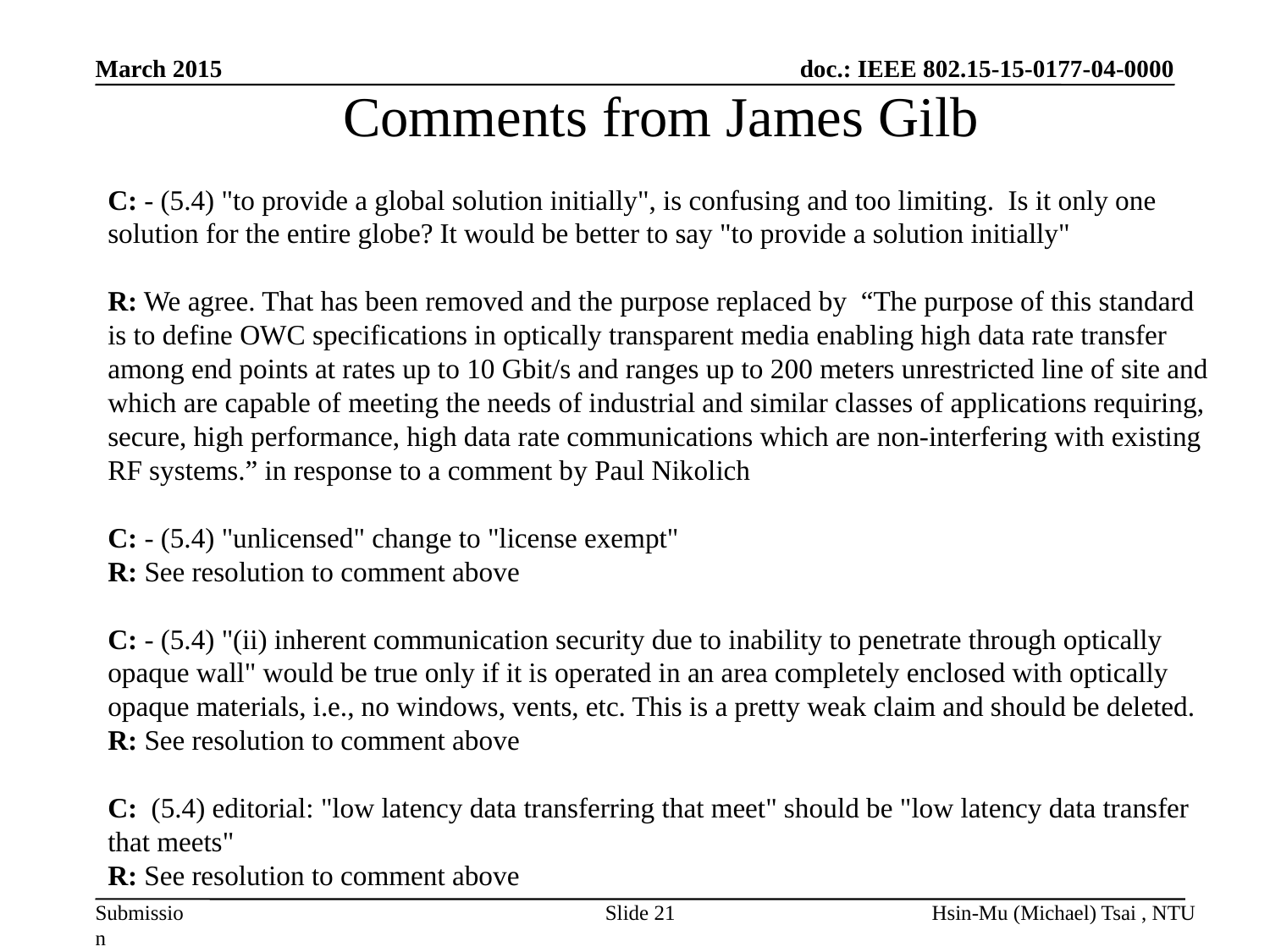

March 2015
Comments from James Gilb

C: - (5.4) "to provide a global solution initially", is confusing and too limiting.  Is it only one solution for the entire globe? It would be better to say "to provide a solution initially"
R: We agree. That has been removed and the purpose replaced by  “The purpose of this standard is to define OWC specifications in optically transparent media enabling high data rate transfer among end points at rates up to 10 Gbit/s and ranges up to 200 meters unrestricted line of site and which are capable of meeting the needs of industrial and similar classes of applications requiring, secure, high performance, high data rate communications which are non-interfering with existing RF systems.” in response to a comment by Paul Nikolich
C: - (5.4) "unlicensed" change to "license exempt"
R: See resolution to comment above
C: - (5.4) "(ii) inherent communication security due to inability to penetrate through optically opaque wall" would be true only if it is operated in an area completely enclosed with optically opaque materials, i.e., no windows, vents, etc. This is a pretty weak claim and should be deleted.
R: See resolution to comment above

C:  (5.4) editorial: "low latency data transferring that meet" should be "low latency data transfer that meets"
R: See resolution to comment above
Slide 21
Hsin-Mu (Michael) Tsai , NTU